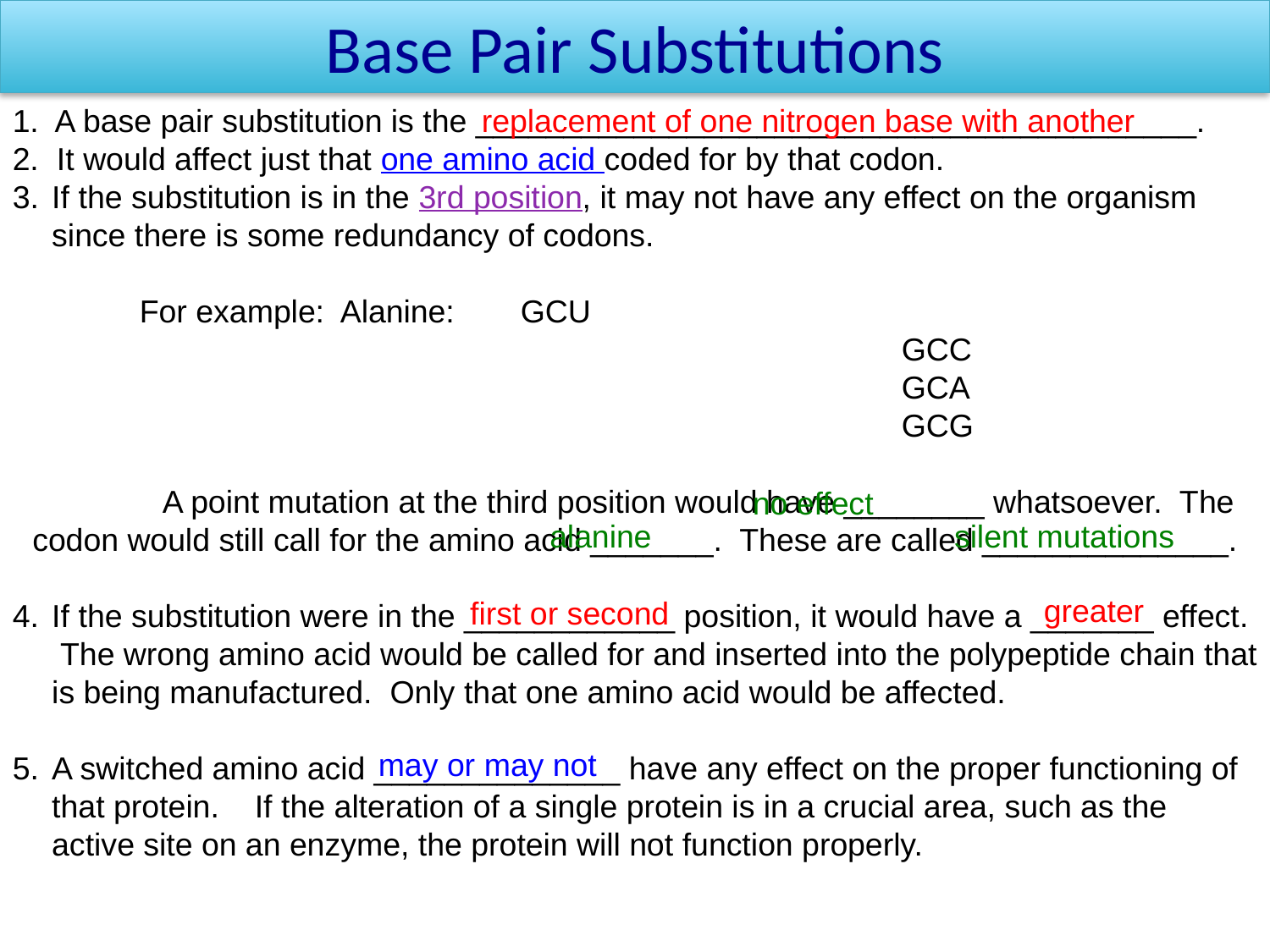

Base Pair Substitutions
1.  A base pair substitution is the _________________________________________.
2.  It would affect just that one amino acid coded for by that codon.
If the substitution is in the 3rd position, it may not have any effect on the organism since there is some redundancy of codons.

	For example:  Alanine:   	GCU
							GCC
							GCA
							GCG

	A point mutation at the third position would have ________ whatsoever.  The codon would still call for the amino acid _______.  These are called ______________.

If the substitution were in the ____________ position, it would have a _______ effect.  The wrong amino acid would be called for and inserted into the polypeptide chain that is being manufactured.  Only that one amino acid would be affected.

A switched amino acid ______________ have any effect on the proper functioning of that protein.    If the alteration of a single protein is in a crucial area, such as the active site on an enzyme, the protein will not function properly.

replacement of one nitrogen base with another
no effect
alanine
silent mutations
greater
first or second
 may or may not